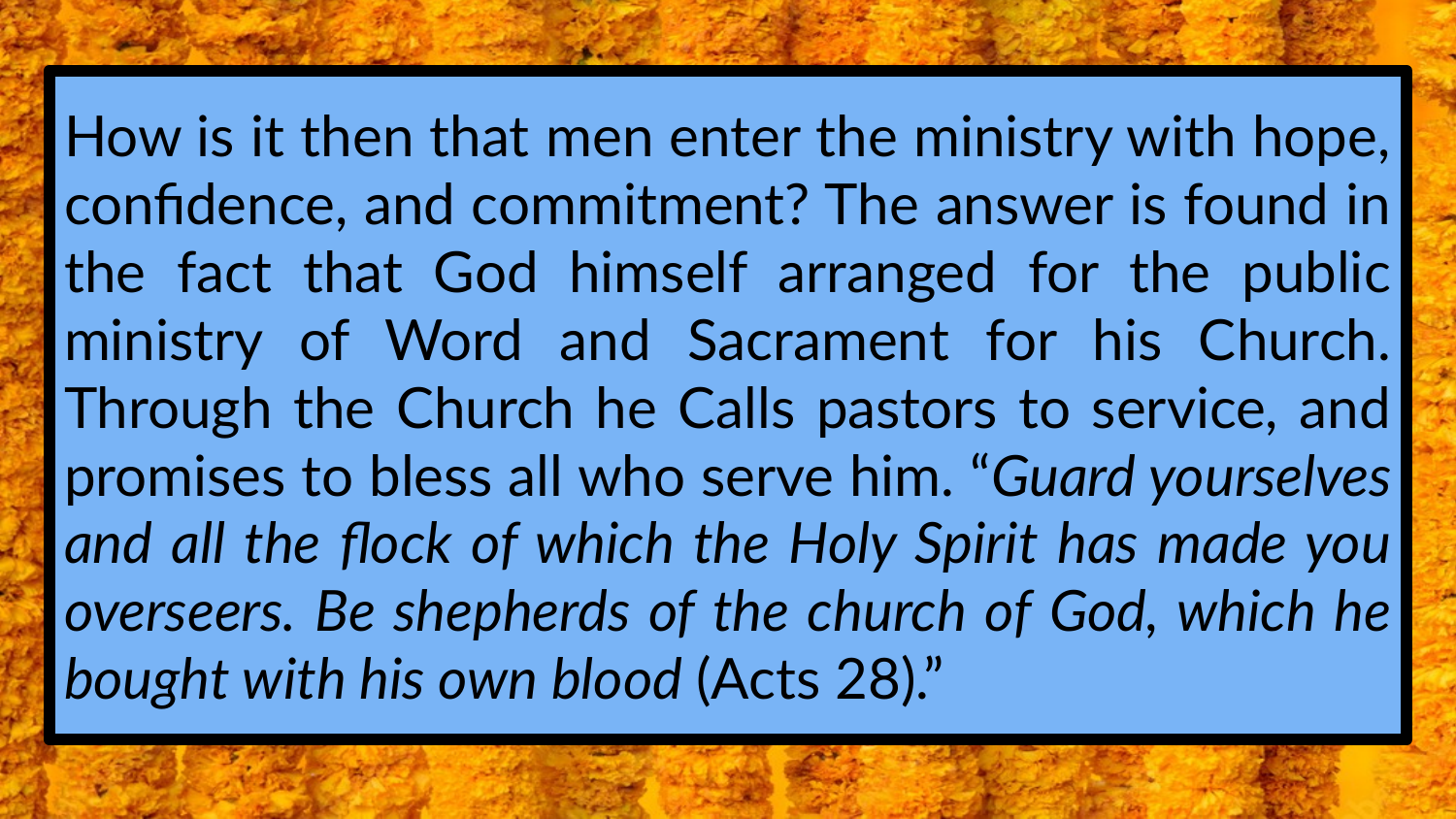

#
How is it then that men enter the ministry with hope, confidence, and commitment? The answer is found in the fact that God himself arranged for the public ministry of Word and Sacrament for his Church. Through the Church he Calls pastors to service, and promises to bless all who serve him. “Guard yourselves and all the flock of which the Holy Spirit has made you overseers. Be shepherds of the church of God, which he bought with his own blood (Acts 28).”